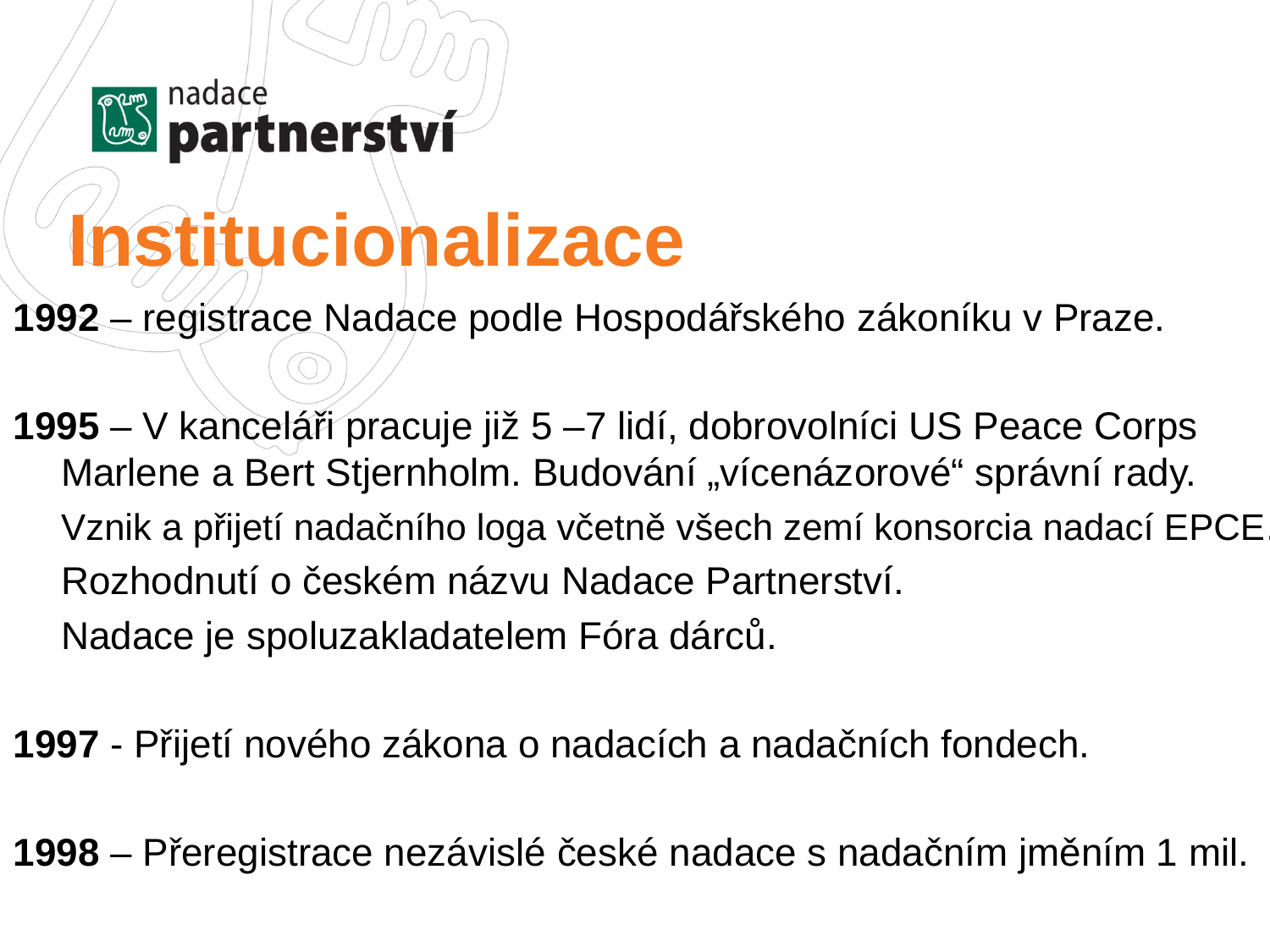

# Institucionalizace
1992 – registrace Nadace podle Hospodářského zákoníku v Praze.

1995 – V kanceláři pracuje již 5 –7 lidí, dobrovolníci US Peace Corps Marlene a Bert Stjernholm. Budování „vícenázorové“ správní rady.
	Vznik a přijetí nadačního loga včetně všech zemí konsorcia nadací EPCE.
	Rozhodnutí o českém názvu Nadace Partnerství.
	Nadace je spoluzakladatelem Fóra dárců.

1997 - Přijetí nového zákona o nadacích a nadačních fondech.

1998 – Přeregistrace nezávislé české nadace s nadačním jměním 1 mil.